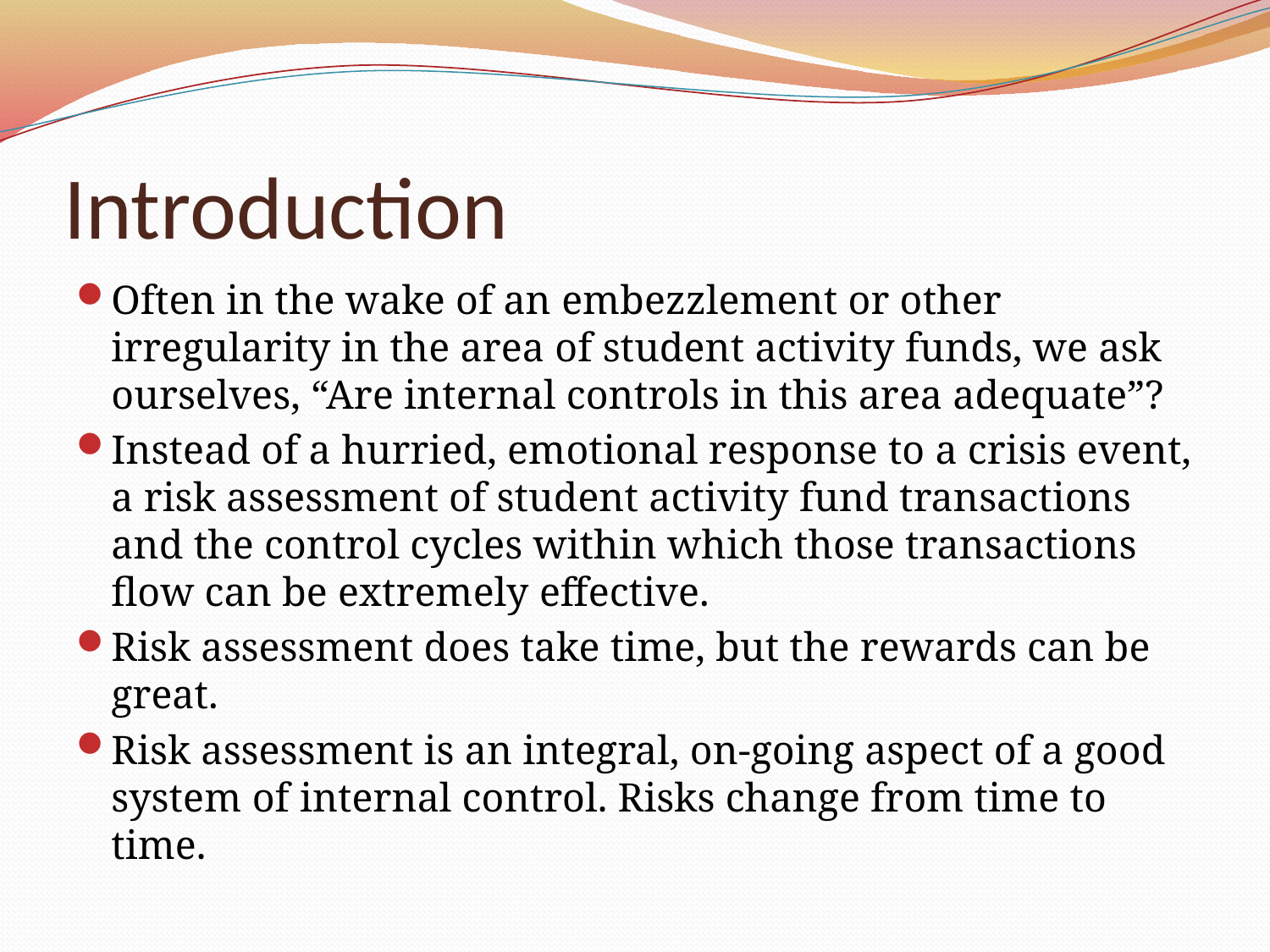

# Introduction
Often in the wake of an embezzlement or other irregularity in the area of student activity funds, we ask ourselves, “Are internal controls in this area adequate”?
Instead of a hurried, emotional response to a crisis event, a risk assessment of student activity fund transactions and the control cycles within which those transactions flow can be extremely effective.
Risk assessment does take time, but the rewards can be great.
Risk assessment is an integral, on-going aspect of a good system of internal control. Risks change from time to time.